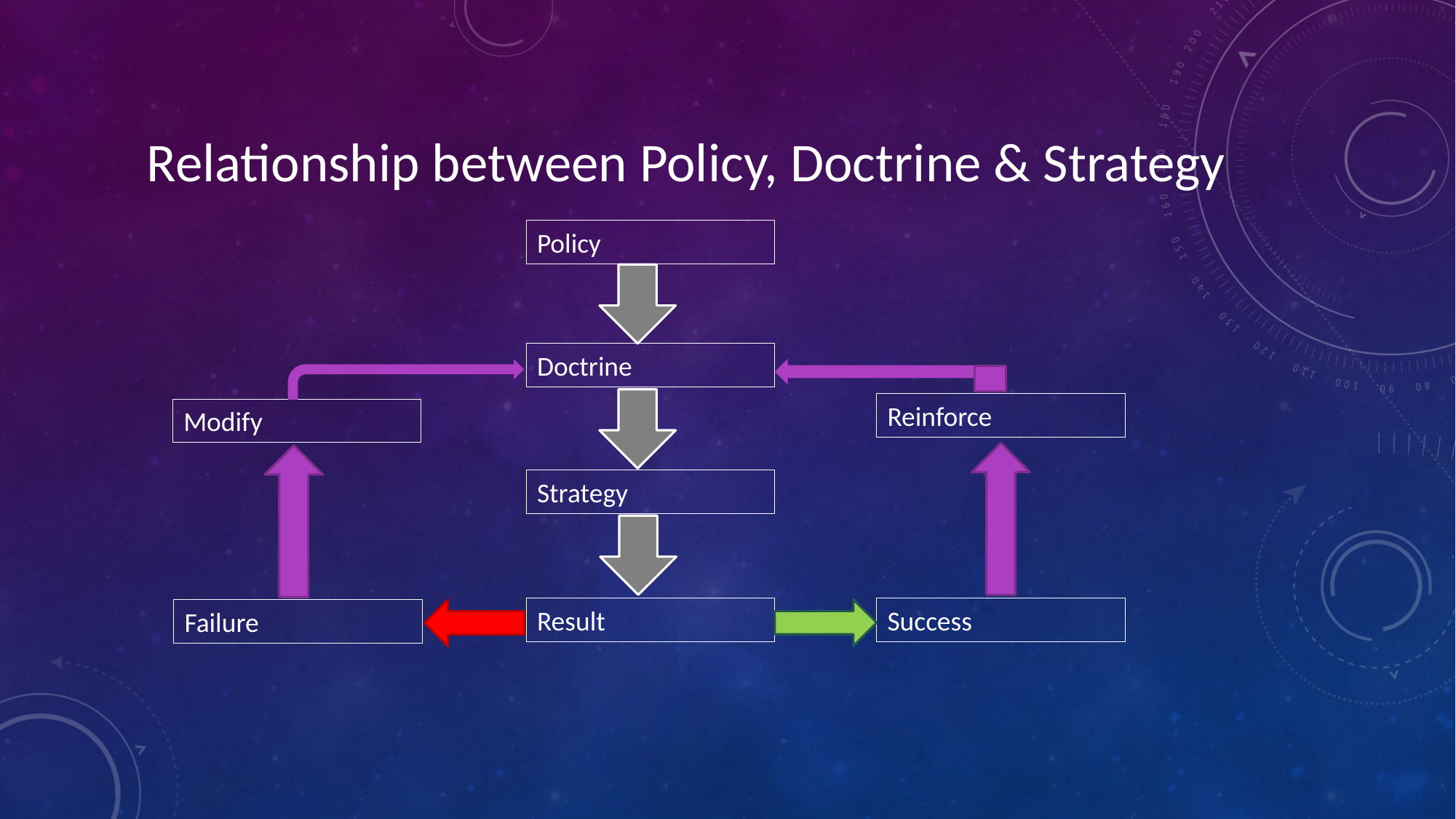

# Relationship between Policy, Doctrine & Strategy
Policy

Doctrine

Reinforce
Modify

Strategy

Success
Result

Failure